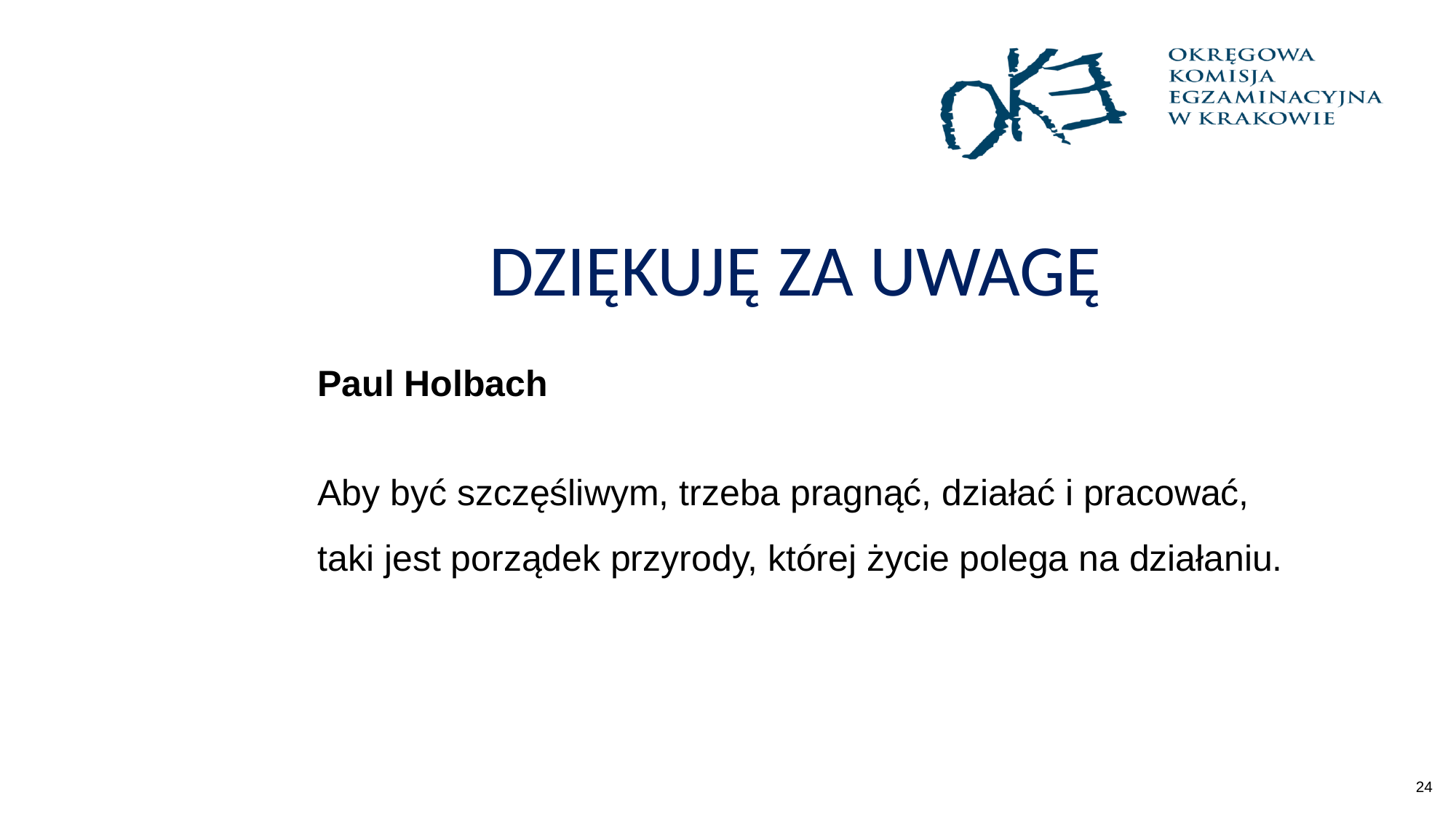

# Dziękuję za uwagę
Paul Holbach

Aby być szczęśliwym, trzeba pragnąć, działać i pracować,
taki jest porządek przyrody, której życie polega na działaniu.
24